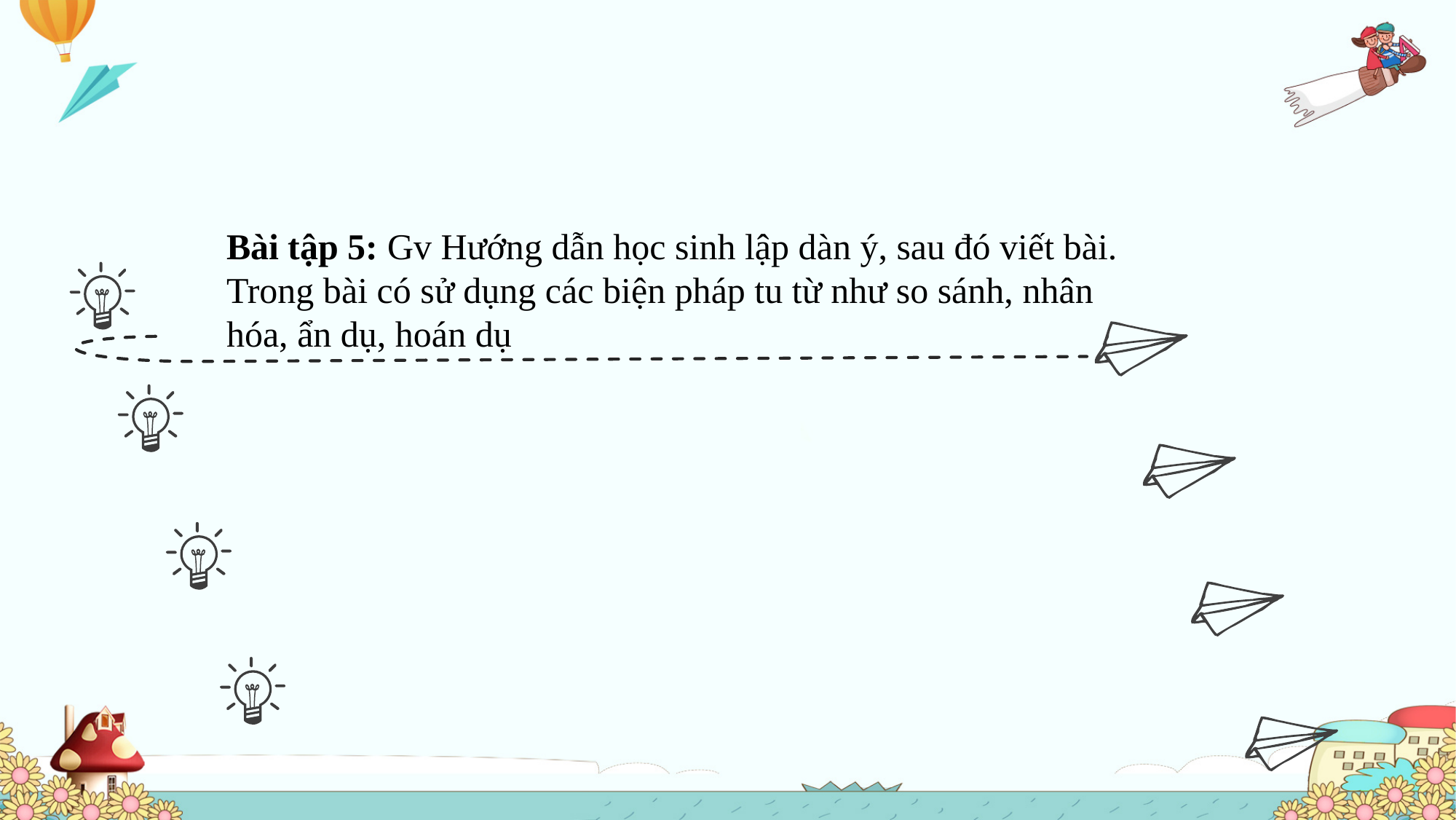

Bài tập 5: Gv Hướng dẫn học sinh lập dàn ý, sau đó viết bài. Trong bài có sử dụng các biện pháp tu từ như so sánh, nhân hóa, ẩn dụ, hoán dụ